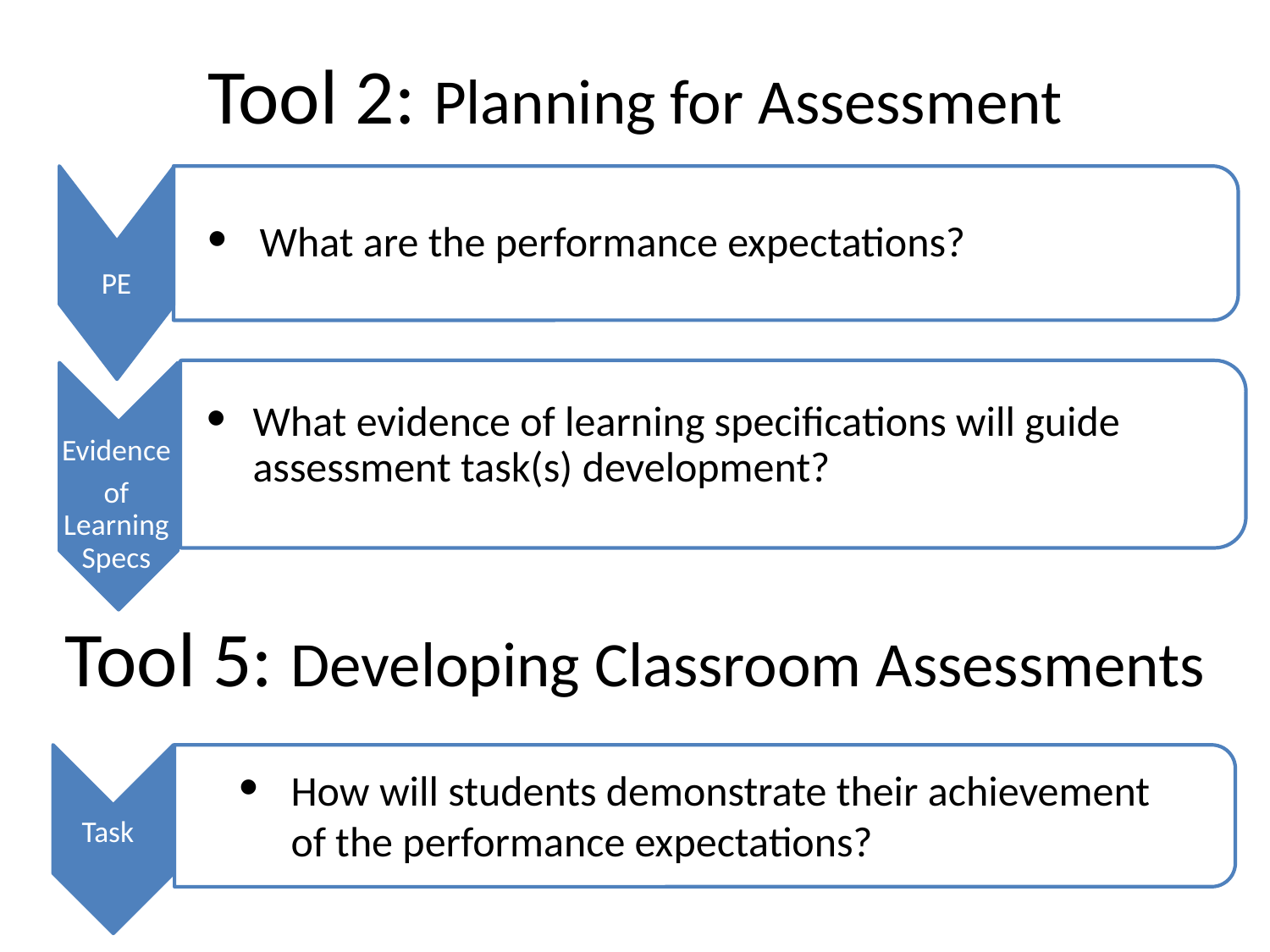

# Tool 2: Planning for Assessment

What are the performance expectations?

PE

What evidence of learning specifications will guide assessment task(s) development?

Evidence
of Learning Specs
Tool 5: Developing Classroom Assessments

Task
How will students demonstrate their achievement of the performance expectations?